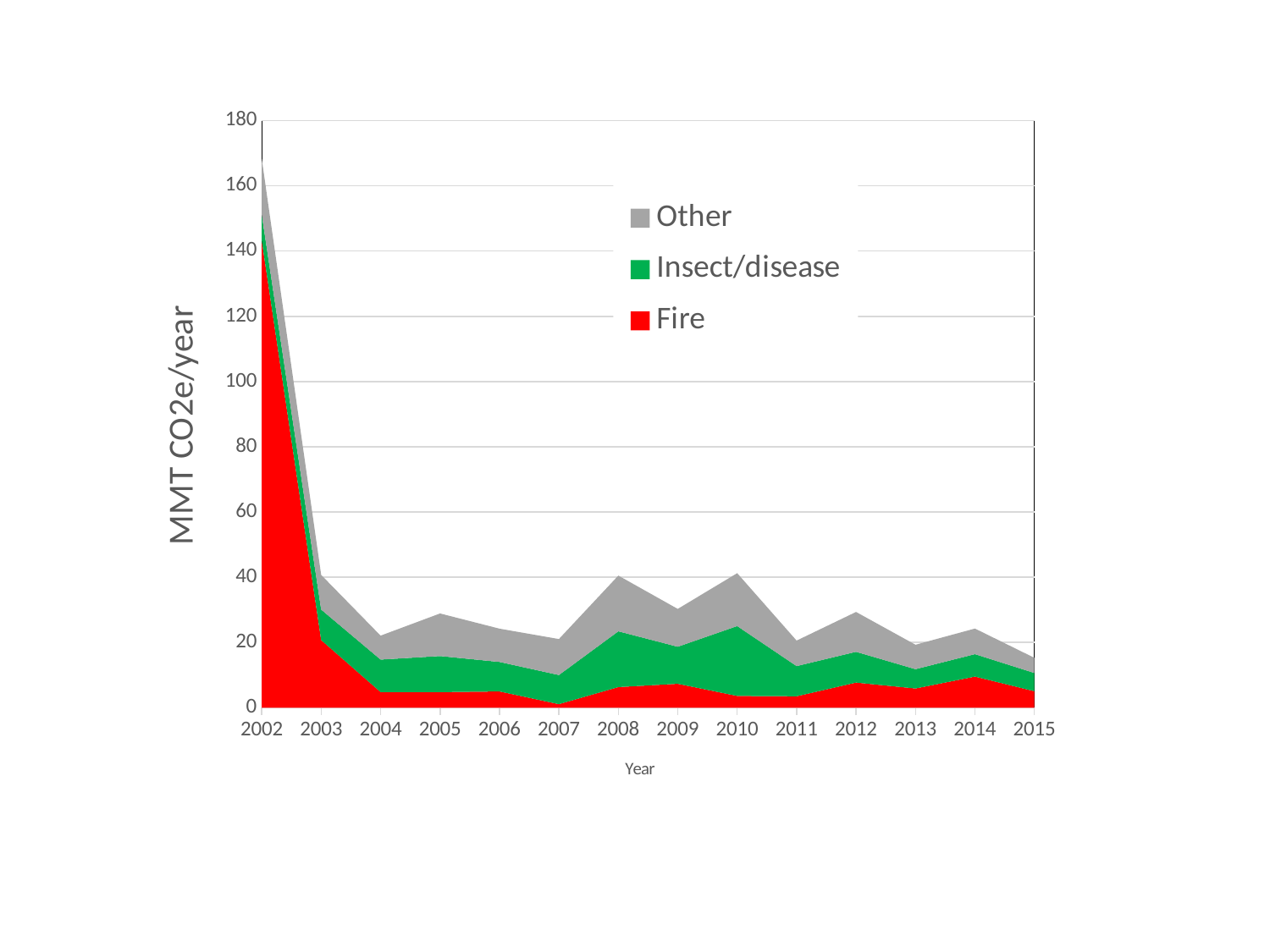

### Chart

| Category | Fire | Insect/disease | Other |
|---|---|---|---|
| 2002 | 143.1904509274645 | 7.942383953310751 | 17.102732094114064 |
| 2003 | 20.726532747660155 | 9.335659465597361 | 10.637795073565702 |
| 2004 | 4.7679839258359475 | 9.96683973245045 | 7.329132563162241 |
| 2005 | 4.749859949057923 | 11.063746307826637 | 13.056958773235175 |
| 2006 | 4.967091485558078 | 9.03683791008783 | 10.206864513501255 |
| 2007 | 1.0625864415869561 | 8.933599710404524 | 11.02415205037622 |
| 2008 | 6.3040522646363994 | 17.09510617371491 | 17.079471971057252 |
| 2009 | 7.31915146849363 | 11.345230941147005 | 11.605230804540493 |
| 2010 | 3.5979834407721305 | 21.410582202173615 | 16.210731773026083 |
| 2011 | 3.4787359361837678 | 9.264995355433252 | 7.812671492484646 |
| 2012 | 7.679342347703396 | 9.435472452393496 | 12.21423162551596 |
| 2013 | 5.873522819813438 | 5.908480682861188 | 7.505705935155655 |
| 2014 | 9.51718699554169 | 6.876601734697698 | 7.852073266167342 |
| 2015 | 5.032942843230428 | 5.588966794502984 | 4.638192856310423 |